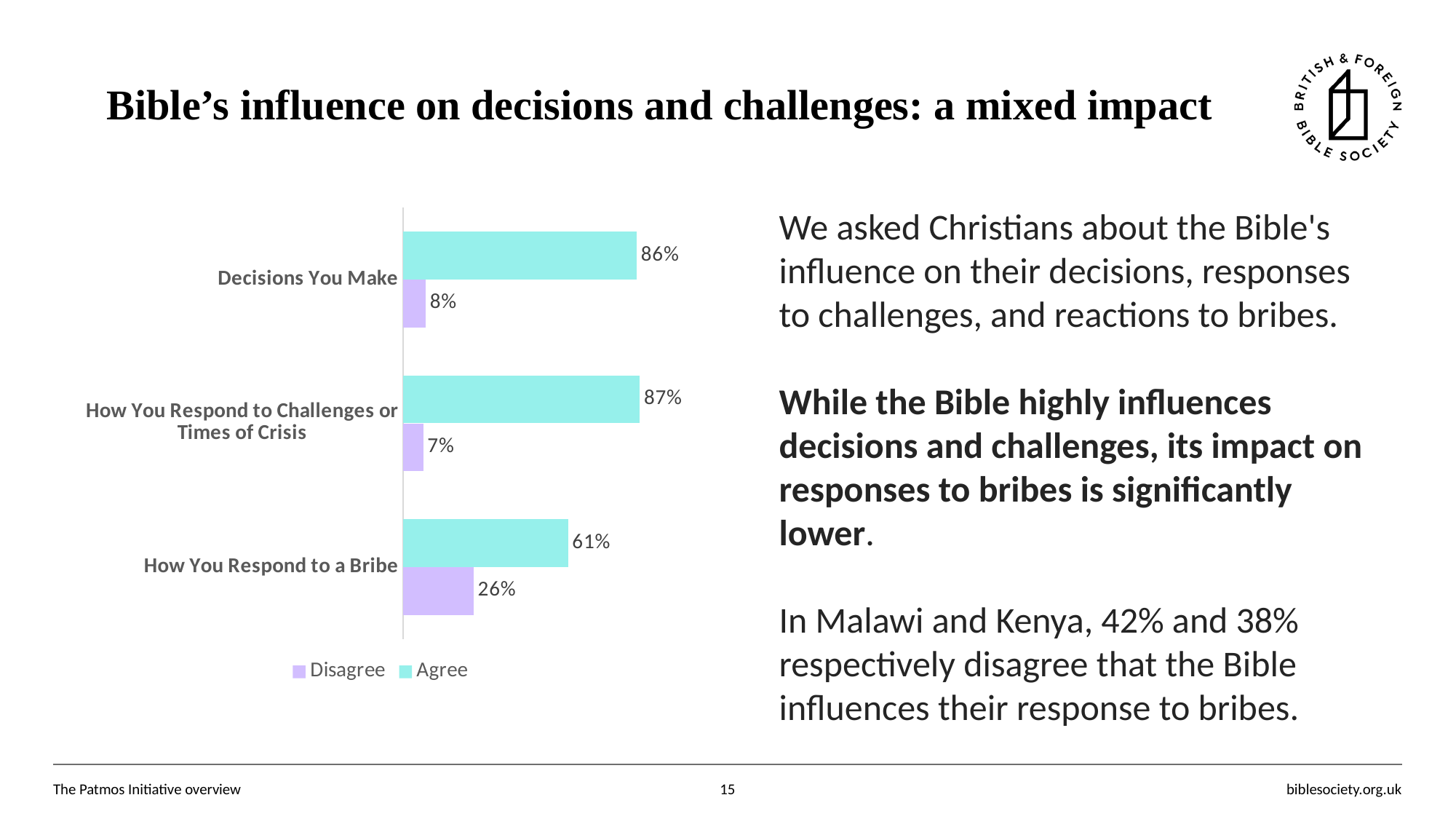

# Bible’s influence on decisions and challenges: a mixed impact

### Chart

| Category | Agree | Disagree |
|---|---|---|
| Decisions You Make | 0.8599580330262 | 0.08356901742542 |
| How You Respond to Challenges or Times of Crisis | 0.8712708694462 | 0.07481069245507 |
| How You Respond to a Bribe | 0.6074263297144 | 0.2600127725572 |
We asked Christians about the Bible's influence on their decisions, responses to challenges, and reactions to bribes.

While the Bible highly influences decisions and challenges, its impact on responses to bribes is significantly lower.

In Malawi and Kenya, 42% and 38% respectively disagree that the Bible influences their response to bribes.
The Patmos Initiative overview
15